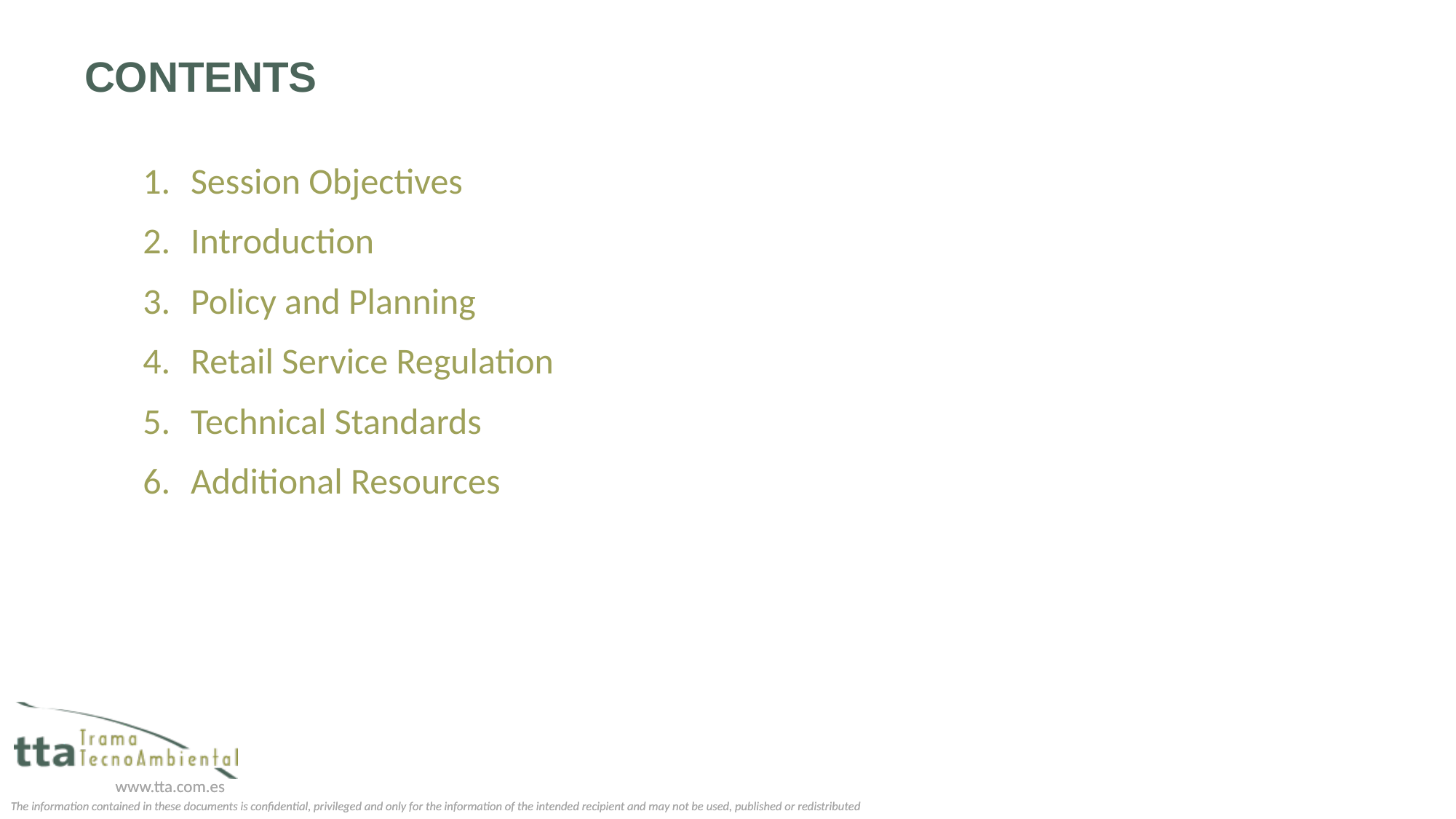

# CONTENTS
Session Objectives
Introduction
Policy and Planning
Retail Service Regulation
Technical Standards
Additional Resources